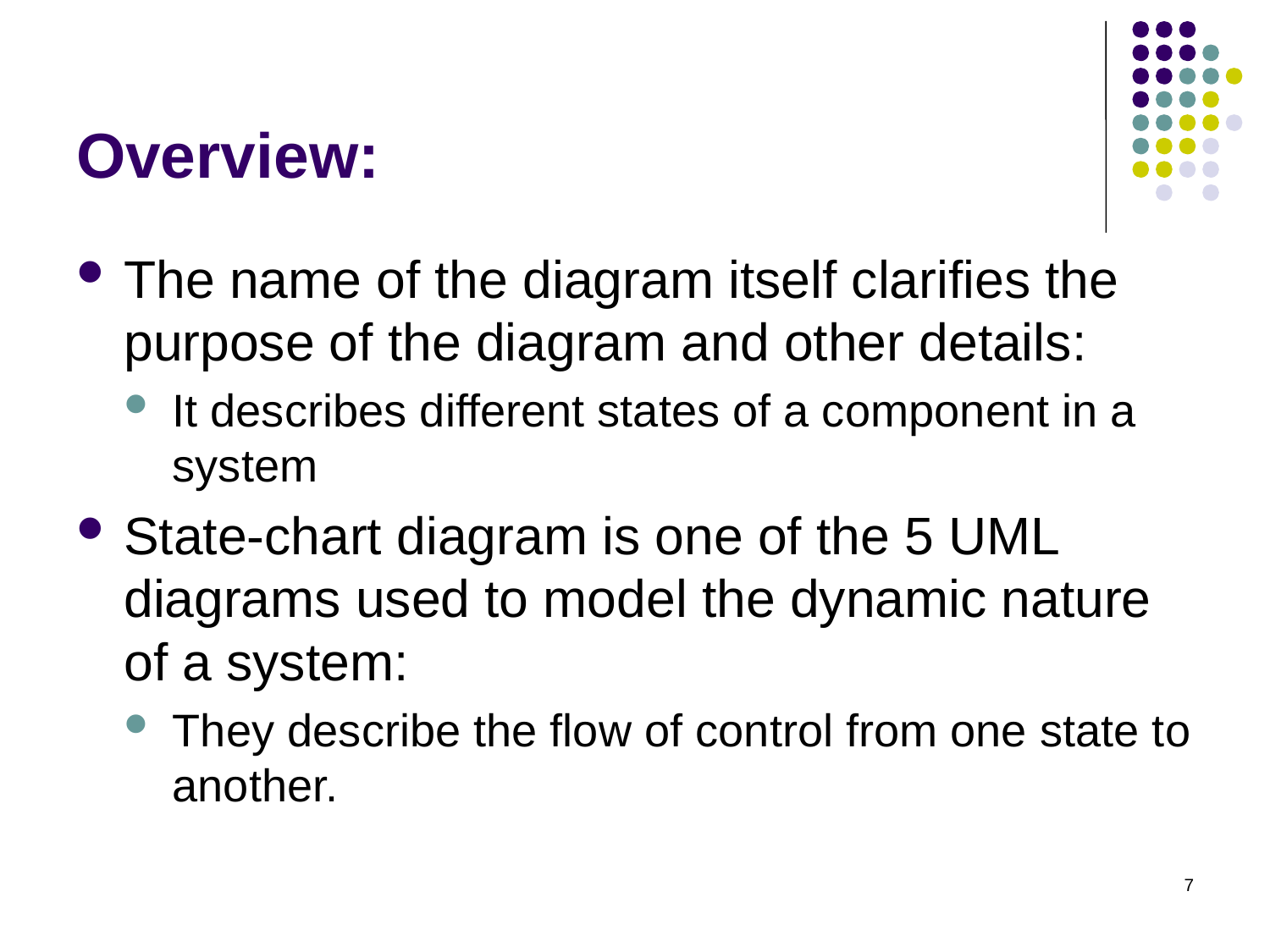

# Overview:
The name of the diagram itself clarifies the purpose of the diagram and other details:
It describes different states of a component in a system
State-chart diagram is one of the 5 UML diagrams used to model the dynamic nature of a system:
They describe the flow of control from one state to another.
7